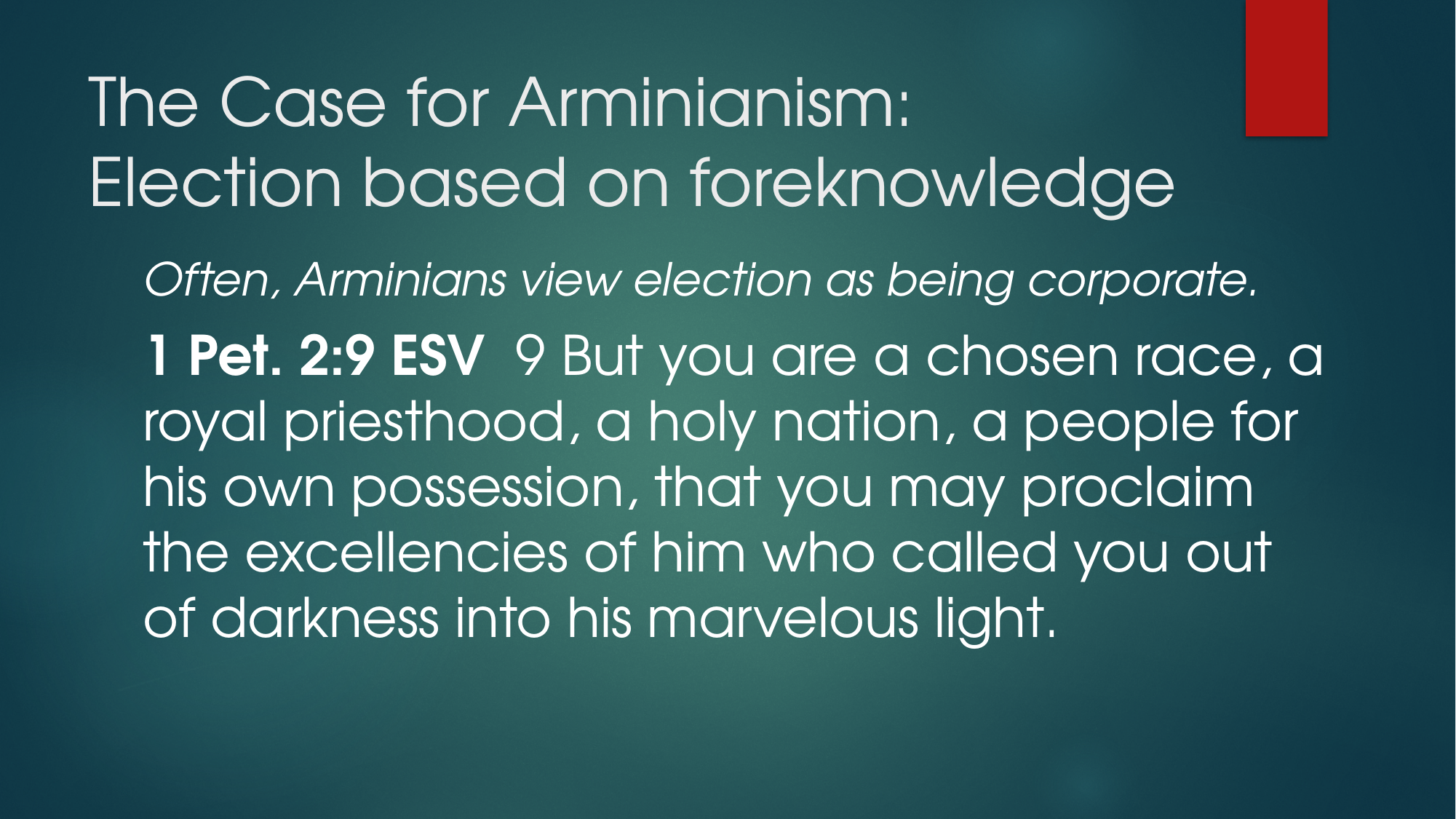

# The Case for Arminianism: Election based on foreknowledge
Often, Arminians view election as being corporate.
1 Pet. 2:9 ESV  9 But you are a chosen race, a royal priesthood, a holy nation, a people for his own possession, that you may proclaim the excellencies of him who called you out of darkness into his marvelous light.